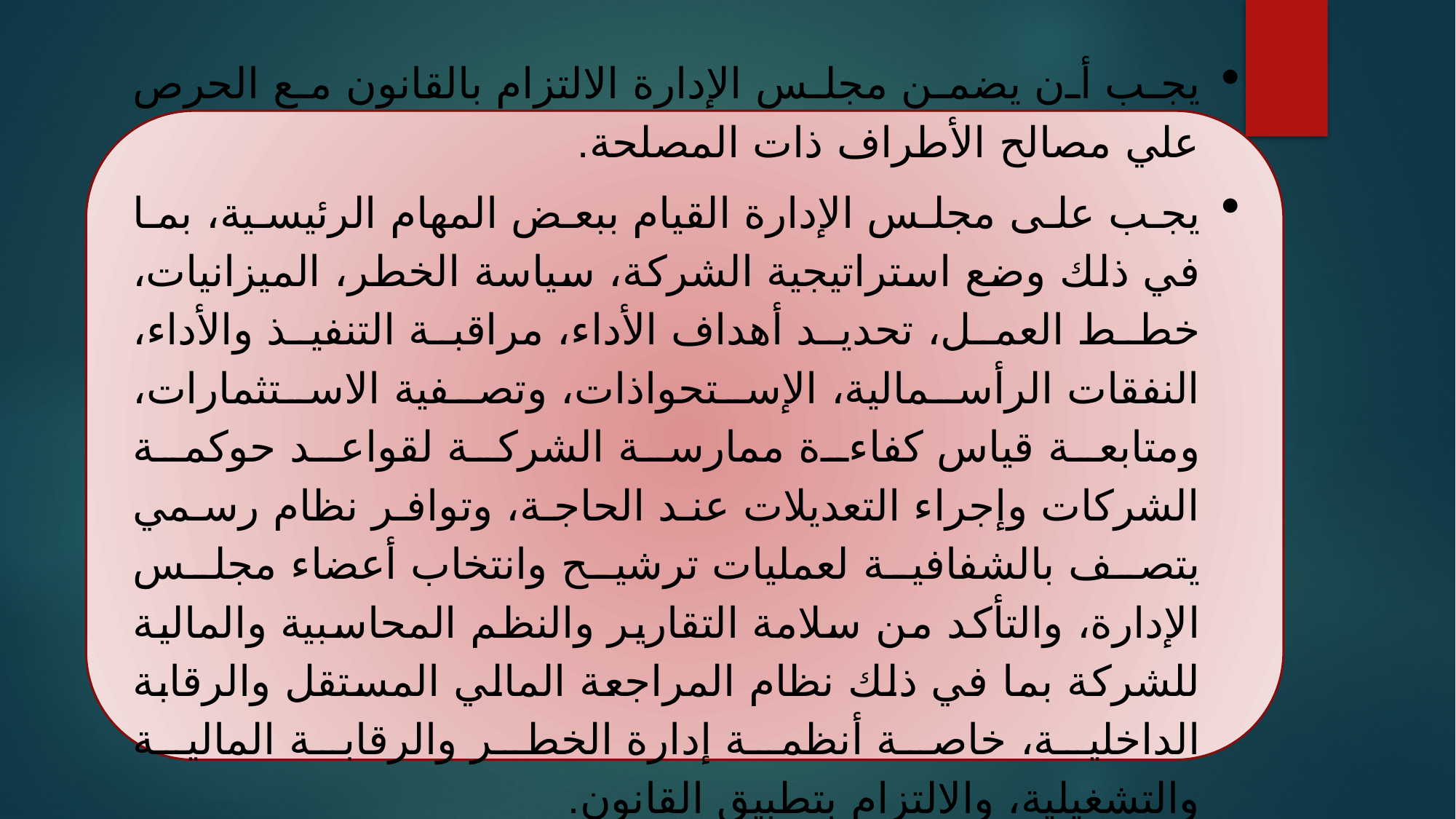

يجب أن يضمن مجلس الإدارة الالتزام بالقانون مع الحرص علي مصالح الأطراف ذات المصلحة.
يجب على مجلس الإدارة القيام ببعض المهام الرئيسية، بما في ذلك وضع استراتيجية الشركة، سياسة الخطر، الميزانيات، خطط العمل، تحديد أهداف الأداء، مراقبة التنفيذ والأداء، النفقات الرأسمالية، الإستحواذات، وتصفية الاستثمارات، ومتابعة قياس كفاءة ممارسة الشركة لقواعد حوكمة الشركات وإجراء التعديلات عند الحاجة، وتوافر نظام رسمي يتصف بالشفافية لعمليات ترشيح وانتخاب أعضاء مجلس الإدارة، والتأكد من سلامة التقارير والنظم المحاسبية والمالية للشركة بما في ذلك نظام المراجعة المالي المستقل والرقابة الداخلية، خاصة أنظمة إدارة الخطر والرقابة المالية والتشغيلية، والالتزام بتطبيق القانون.